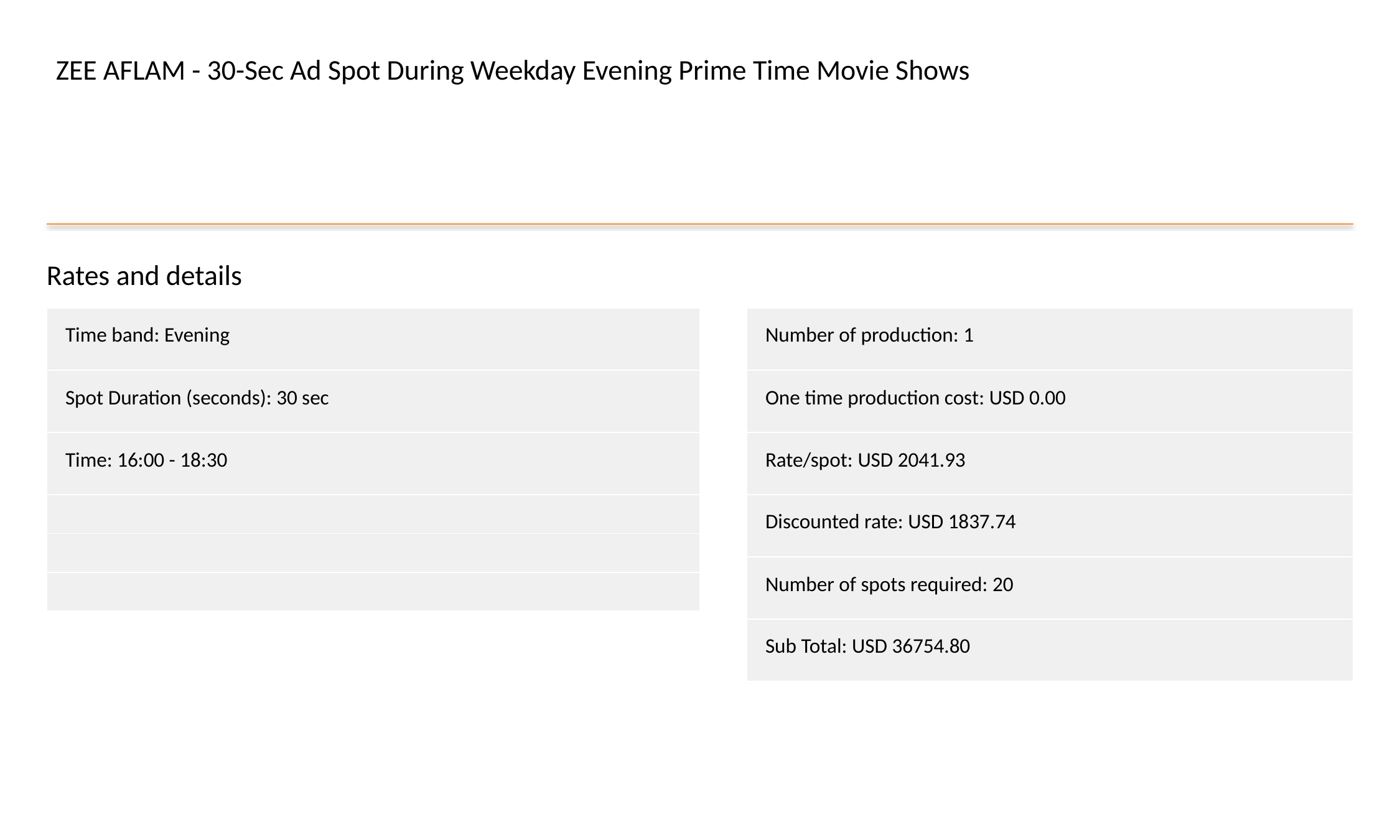

ZEE AFLAM - 30-Sec Ad Spot During Weekday Evening Prime Time Movie Shows

Rates and details
| Time band: Evening |
| --- |
| Spot Duration (seconds): 30 sec |
| Time: 16:00 - 18:30 |
|  |
|  |
|  |
| Number of production: 1 |
| --- |
| One time production cost: USD 0.00 |
| Rate/spot: USD 2041.93 |
| Discounted rate: USD 1837.74 |
| Number of spots required: 20 |
| Sub Total: USD 36754.80 |
#